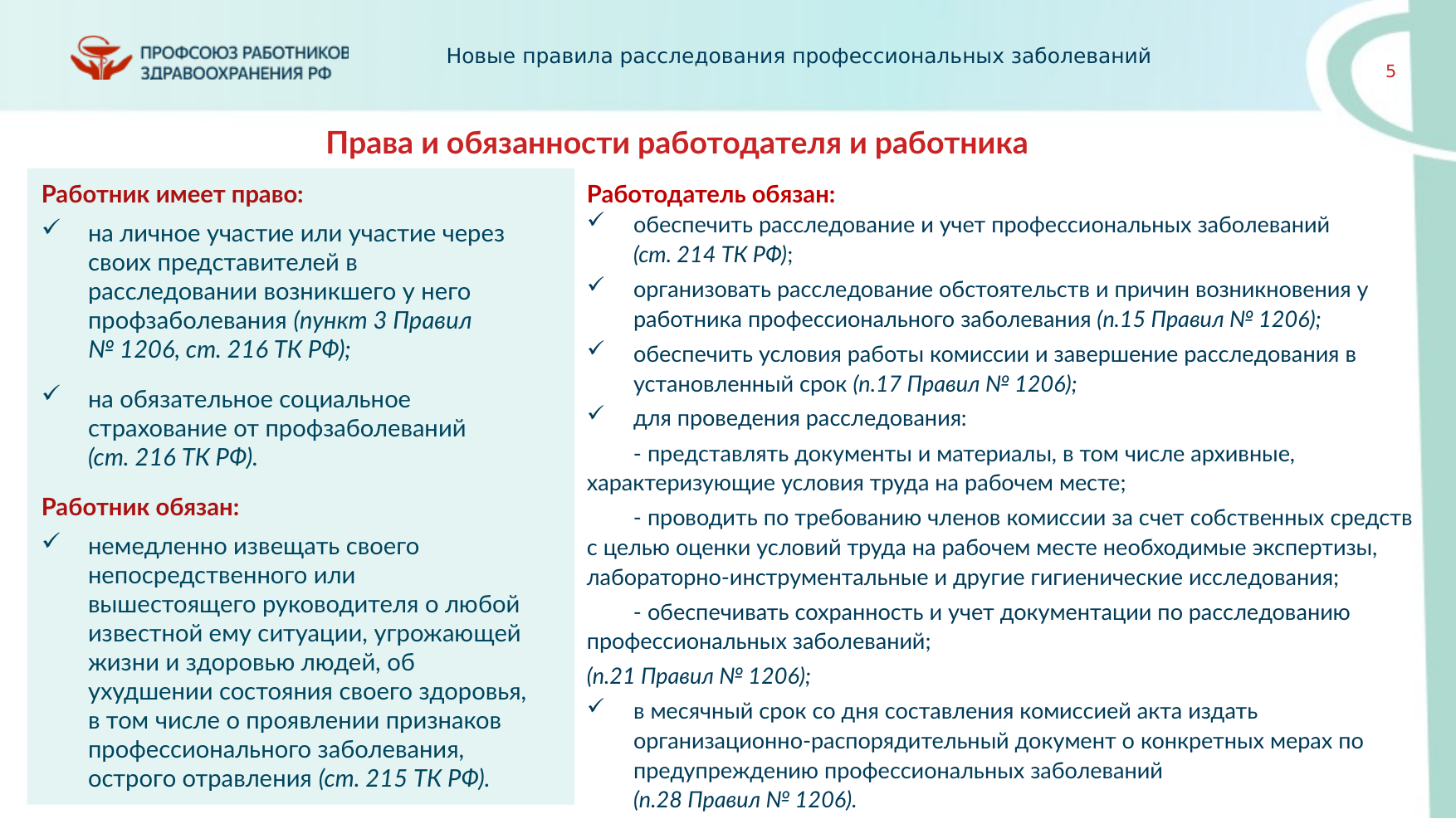

Права и обязанности работодателя и работника

Работодатель обязан:
обеспечить расследование и учет профессиональных заболеваний                 (ст. 214 ТК РФ);
организовать расследование обстоятельств и причин возникновения у работника профессионального заболевания (п.15 Правил № 1206);
обеспечить условия работы комиссии и завершение расследования в установленный срок (п.17 Правил № 1206);
для проведения расследования:
        - представлять документы и материалы, в том числе архивные, характеризующие условия труда на рабочем месте;
        - проводить по требованию членов комиссии за счет собственных средств с целью оценки условий труда на рабочем месте необходимые экспертизы, лабораторно-инструментальные и другие гигиенические исследования;
        - обеспечивать сохранность и учет документации по расследованию профессиональных заболеваний;
(п.21 Правил № 1206);
в месячный срок со дня составления комиссией акта издать организационно-распорядительный документ о конкретных мерах по предупреждению профессиональных заболеваний                                              (п.28 Правил № 1206).
Работник имеет право:
на личное участие или участие через своих представителей в расследовании возникшего у него профзаболевания (пункт 3 Правил          № 1206, ст. 216 ТК РФ);
на обязательное социальное страхование от профзаболеваний        (ст. 216 ТК РФ).
Работник обязан:
немедленно извещать своего непосредственного или вышестоящего руководителя о любой известной ему ситуации, угрожающей жизни и здоровью людей, об ухудшении состояния своего здоровья, в том числе о проявлении признаков профессионального заболевания, острого отравления (ст. 215 ТК РФ).